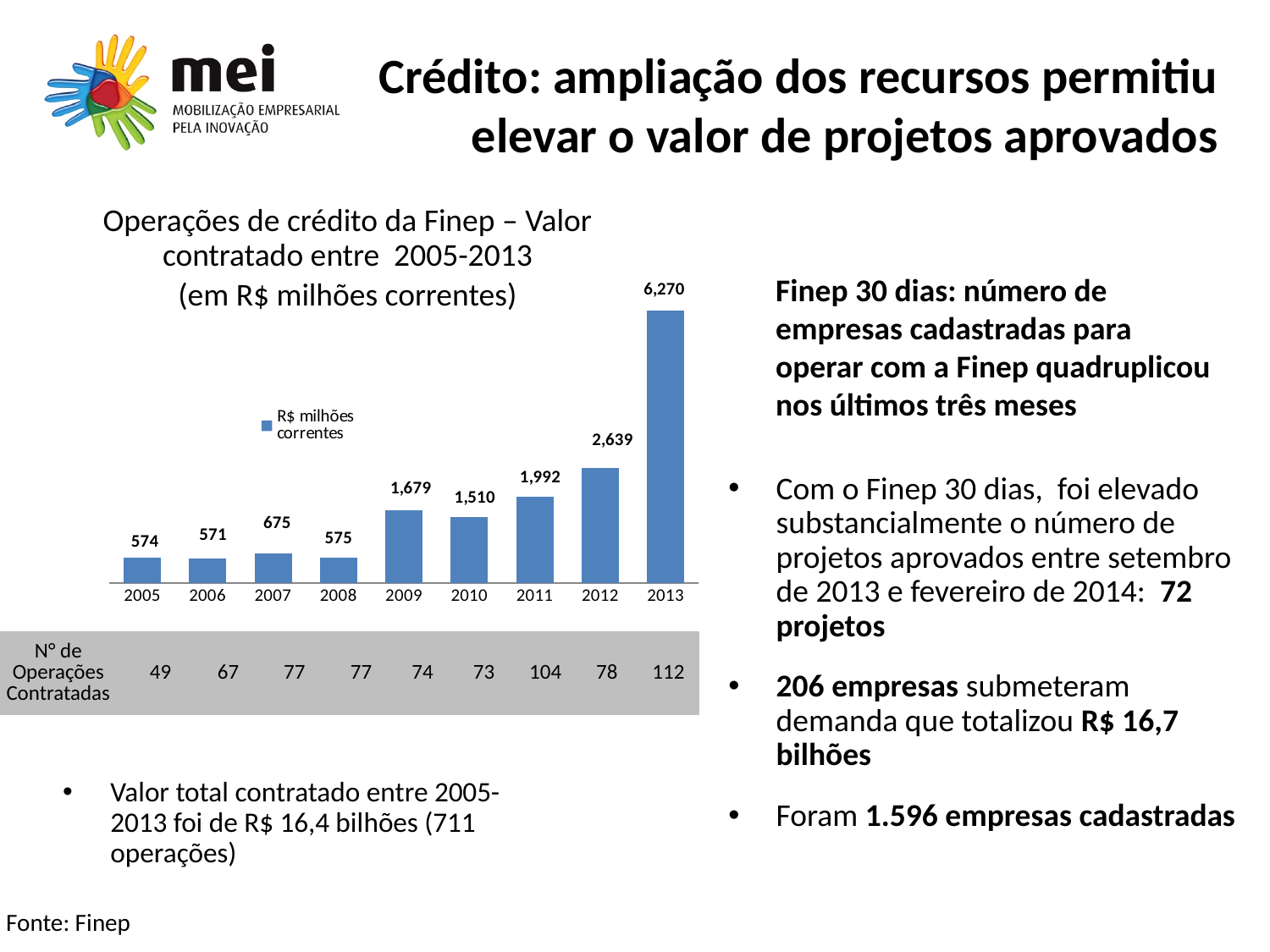

# Crédito: ampliação dos recursos permitiu elevar o valor de projetos aprovados
Operações de crédito da Finep – Valor contratado entre  2005-2013
(em R$ milhões correntes)

### Chart

| Category | R$ milhões correntes |
|---|---|
| 2005 | 574.0 |
| 2006 | 571.0 |
| 2007 | 675.0 |
| 2008 | 575.0 |
| 2009 | 1679.0 |
| 2010 | 1510.0 |
| 2011 | 1992.0 |
| 2012 | 2639.0 |
| 2013 | 6270.0 |
Finep 30 dias: número de empresas cadastradas para operar com a Finep quadruplicou nos últimos três meses
Com o Finep 30 dias,  foi elevado substancialmente o número de projetos aprovados entre setembro de 2013 e fevereiro de 2014:  72 projetos
206 empresas submeteram demanda que totalizou R$ 16,7 bilhões
Foram 1.596 empresas cadastradas

| N° de Operações Contratadas | 49 | 67 | 77 | 77 | 74 | 73 | 104 | 78 | 112 |
| --- | --- | --- | --- | --- | --- | --- | --- | --- | --- |
Valor total contratado entre 2005-2013 foi de R$ 16,4 bilhões (711 operações)
Fonte: Finep